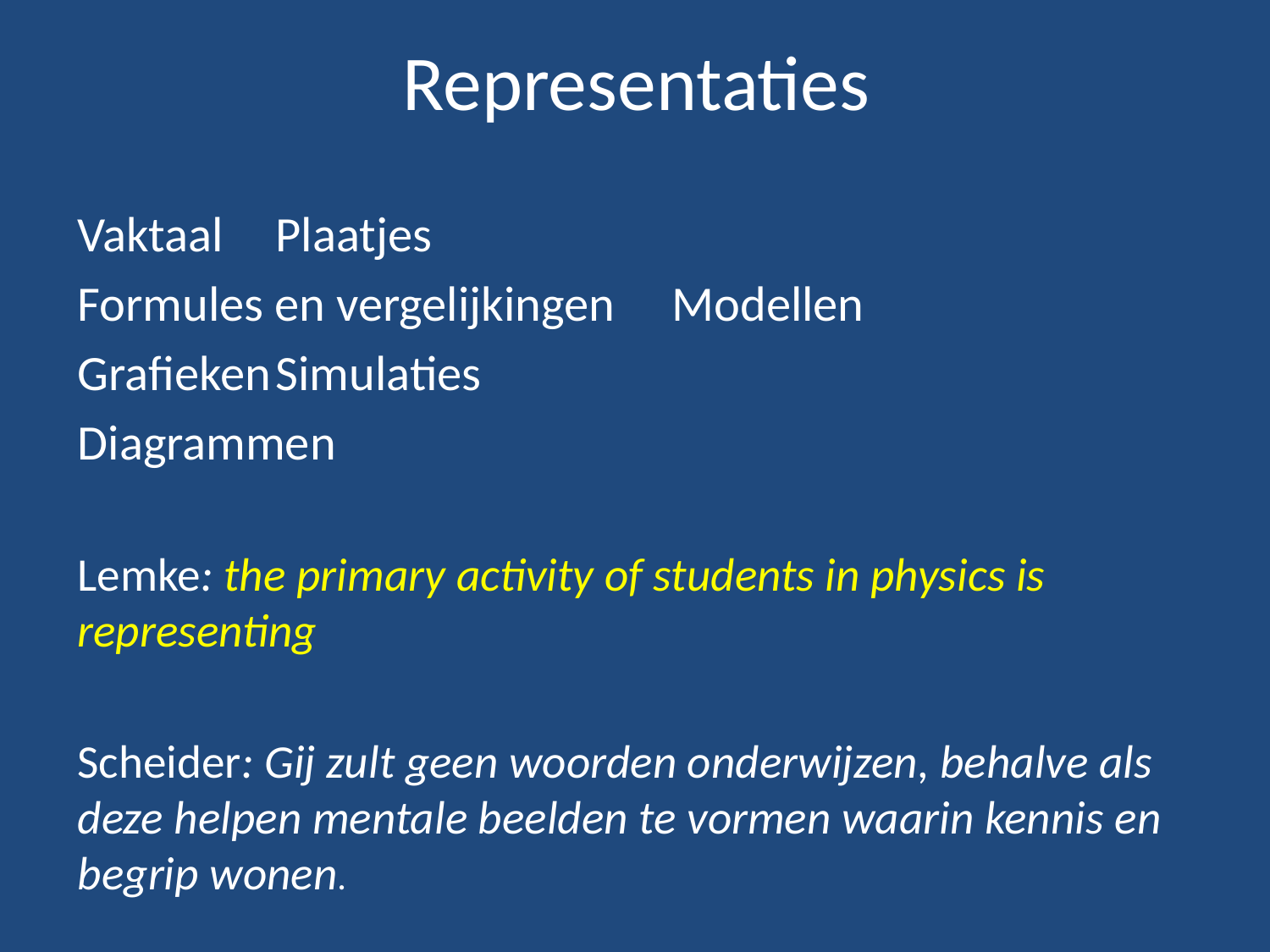

# Representaties
Vaktaal					Plaatjes
Formules en vergelijkingen	Modellen
Grafieken					Simulaties
Diagrammen

Lemke: the primary activity of students in physics is representing

Scheider: Gij zult geen woorden onderwijzen, behalve als deze helpen mentale beelden te vormen waarin kennis en begrip wonen.